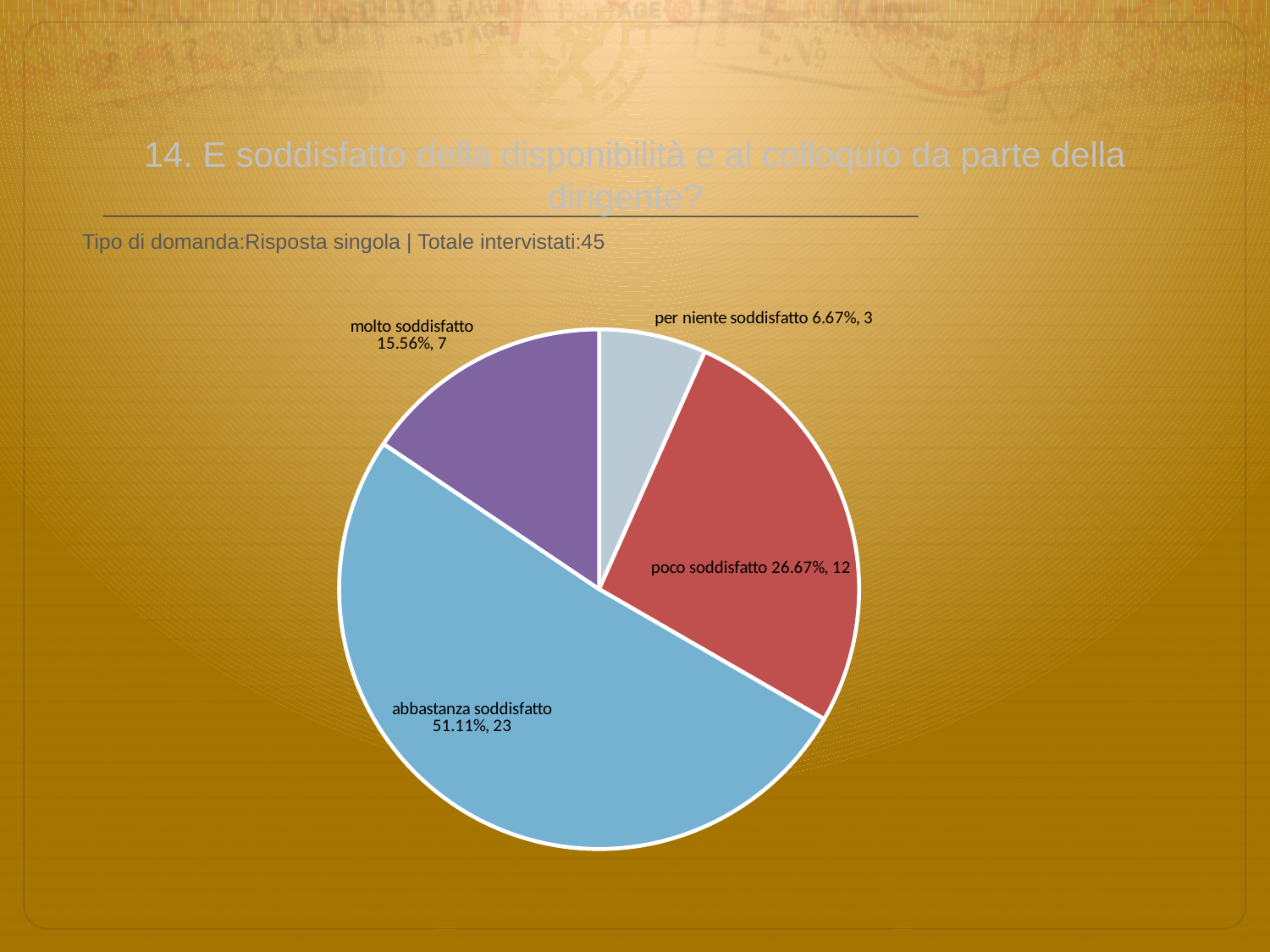

# 14. E soddisfatto della disponibilità e al colloquio da parte della dirigente?
 Tipo di domanda:Risposta singola | Totale intervistati:45

### Chart

| Category | Total |
|---|---|
| per niente soddisfatto | 0.066700004 |
| poco soddisfatto | 0.2667 |
| abbastanza soddisfatto | 0.5111 |
| molto soddisfatto | 0.15560001 |